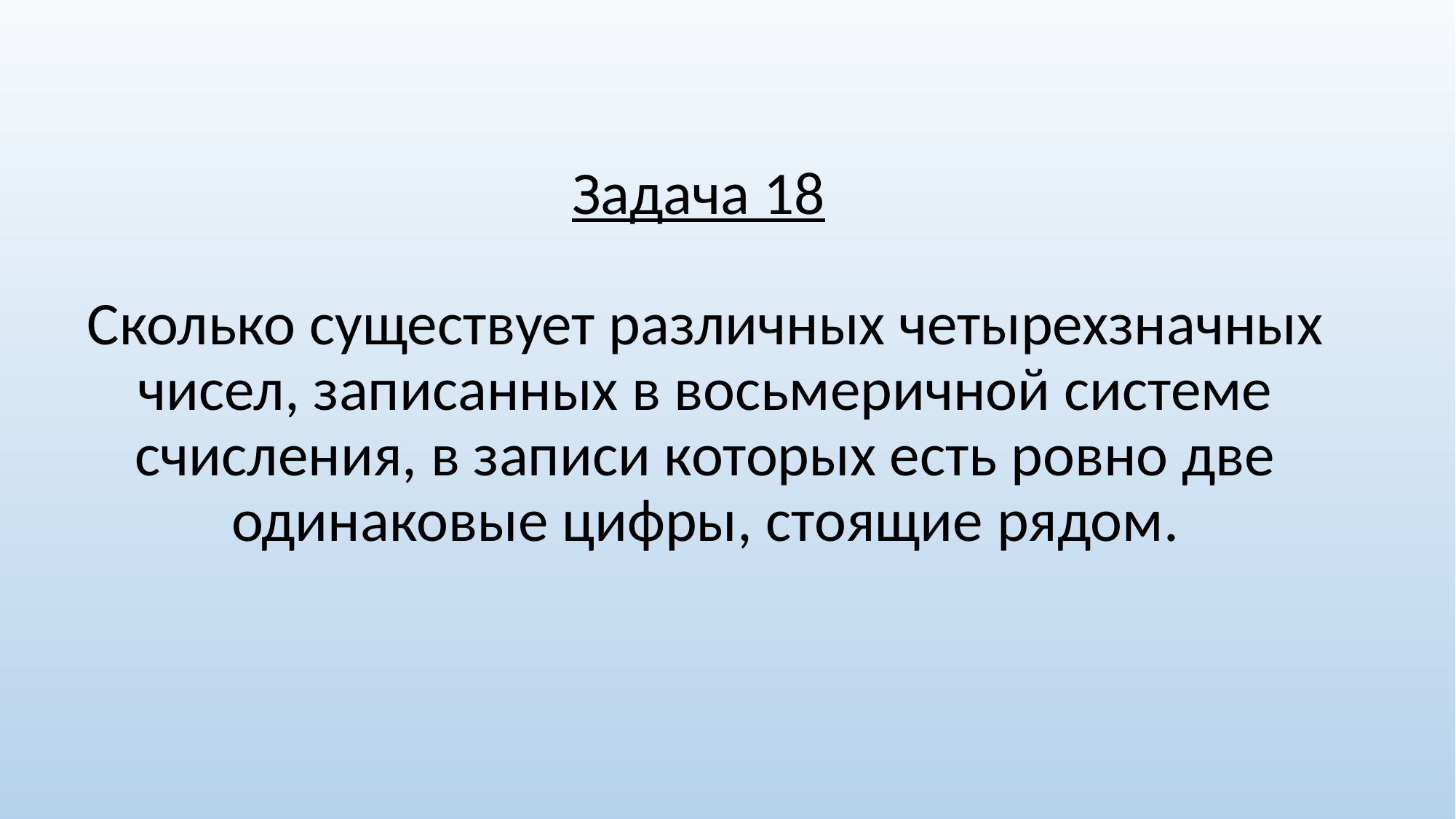

# Задача 18 Сколько существует различных четырехзначных чисел, записанных в восьмеричной системе счисления, в записи которых есть ровно две одинаковые цифры, стоящие рядом.